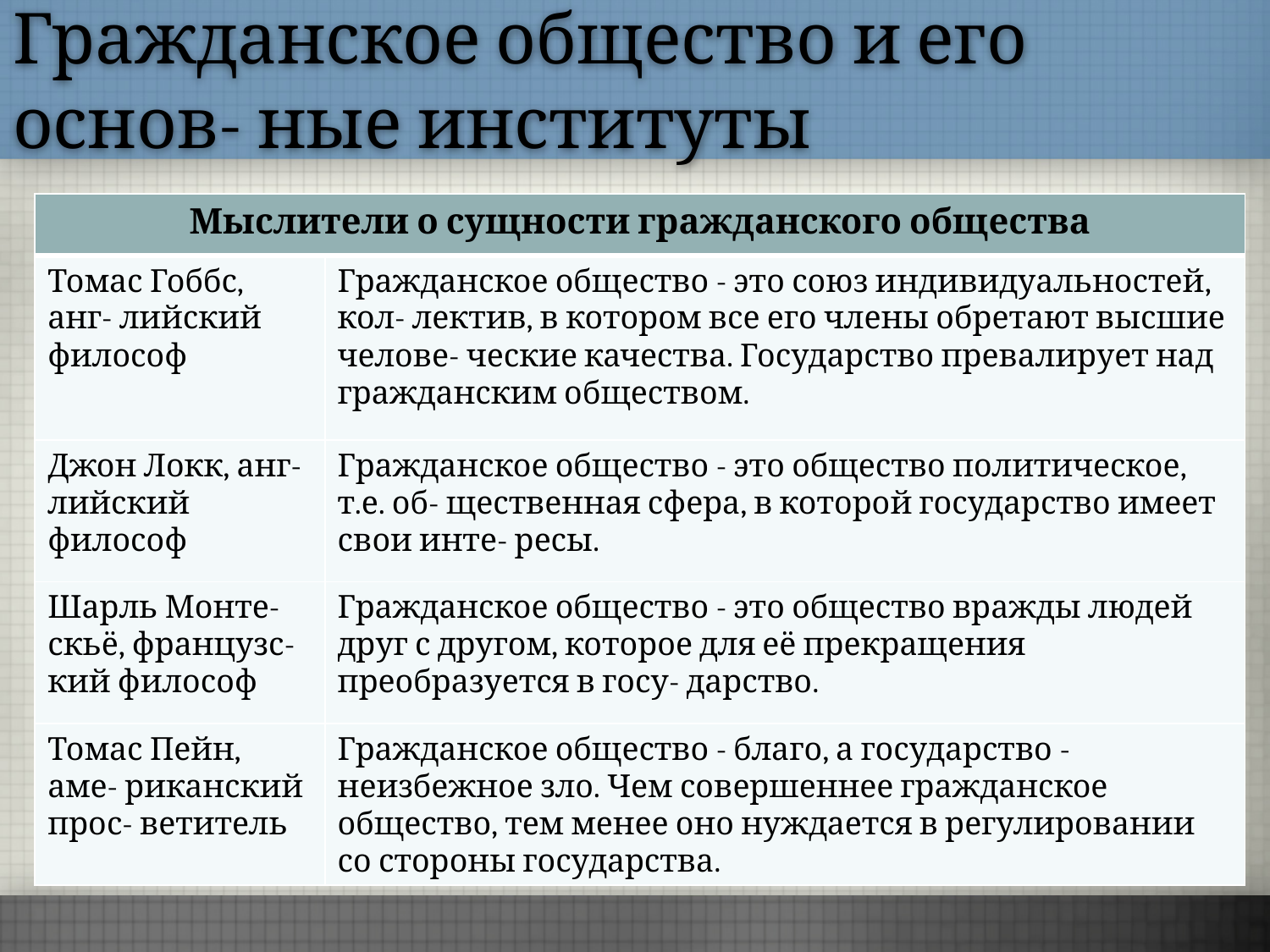

Гражданское общество и его основ- ные институты
| Мыслители о сущности гражданского общества |  |
| --- | --- |
| Томас Гоббс, анг- лийский философ | Гражданское общество - это союз индивидуальностей, кол- лектив, в котором все его члены обретают высшие челове- ческие качества. Государство превалирует над гражданским обществом. |
| Джон Локк, анг- лийский философ | Гражданское общество - это общество политическое, т.е. об- щественная сфера, в которой государство имеет свои инте- ресы. |
| Шарль Монте- скьё, французс- кий философ | Гражданское общество - это общество вражды людей друг с другом, которое для её прекращения преобразуется в госу- дарство. |
| Томас Пейн, аме- риканский прос- ветитель | Гражданское общество - благо, а государство - неизбежное зло. Чем совершеннее гражданское общество, тем менее оно нуждается в регулировании со стороны государства. |